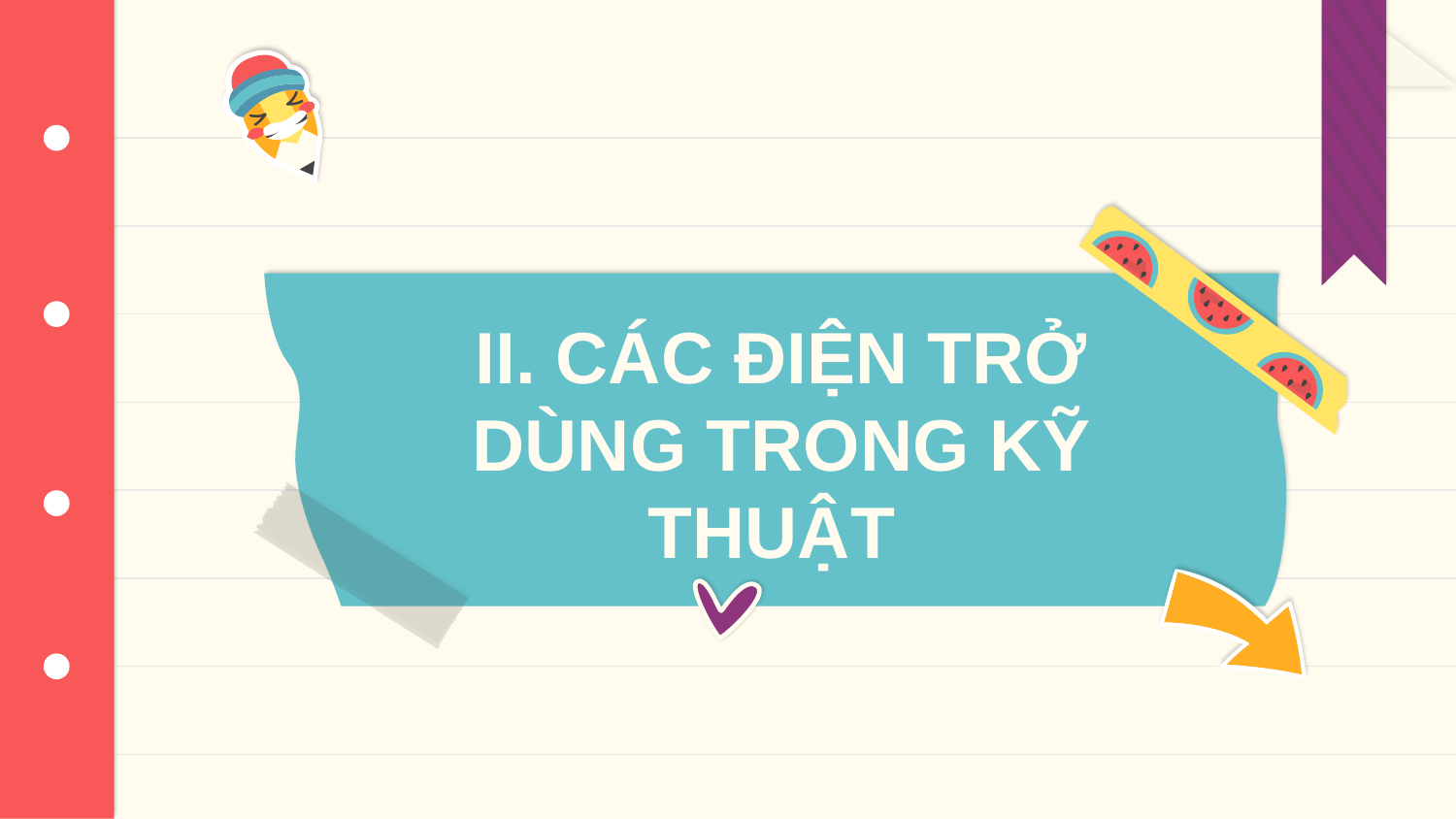

II. CÁC ĐIỆN TRỞ DÙNG TRONG KỸ THUẬT